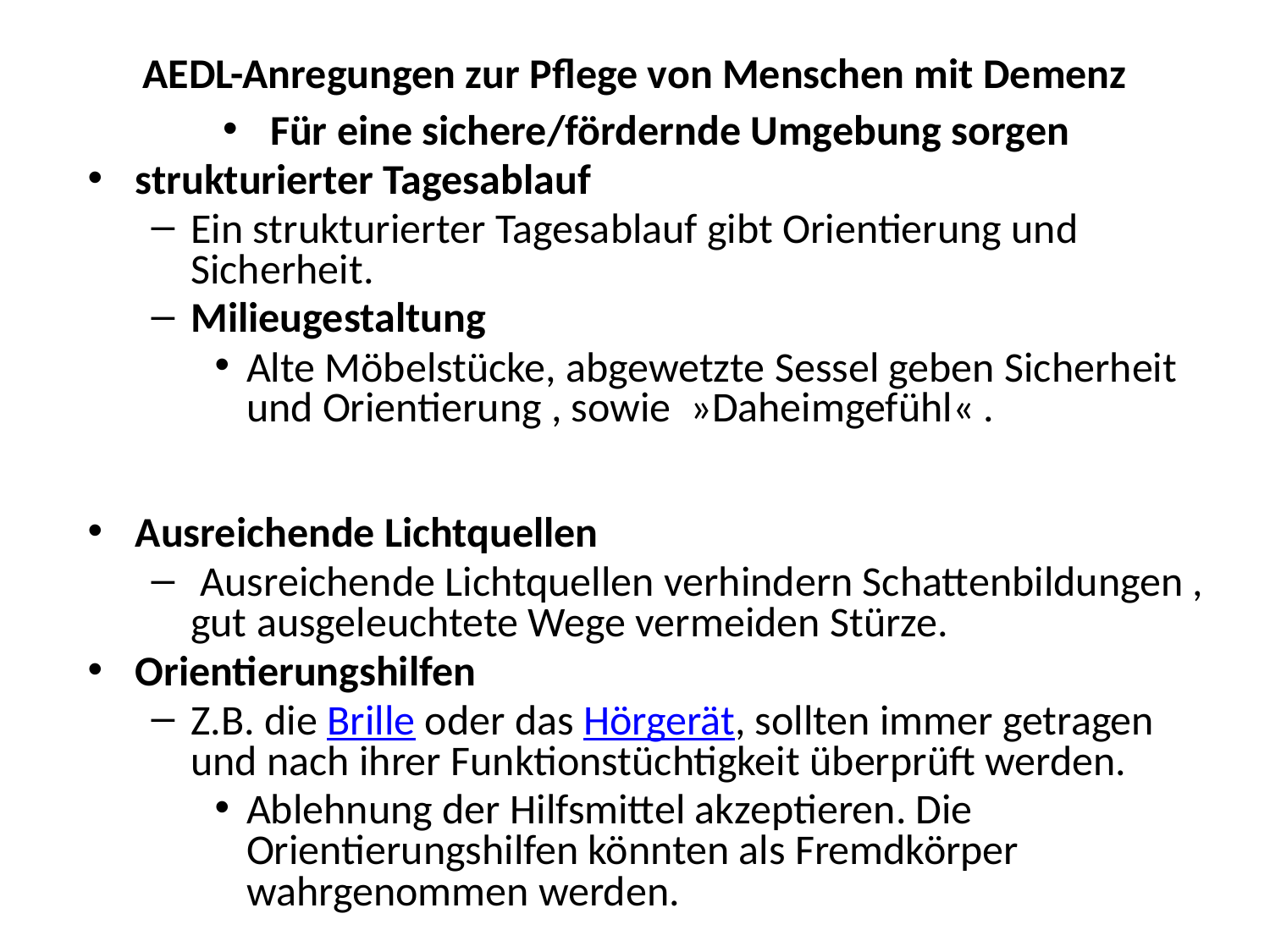

# AEDL-Anregungen zur Pflege von Menschen mit Demenz
Für eine sichere/fördernde Umgebung sorgen
strukturierter Tagesablauf
Ein strukturierter Tagesablauf gibt Orientierung und Sicherheit.
Milieugestaltung
Alte Möbelstücke, abgewetzte Sessel geben Sicherheit und Orientierung , sowie  »Daheimgefühl« .

Ausreichende Lichtquellen
 Ausreichende Lichtquellen verhindern Schattenbildungen , gut ausgeleuchtete Wege vermeiden Stürze.
Orientierungshilfen
Z.B. die Brille oder das Hörgerät, sollten immer getragen und nach ihrer Funktionstüchtigkeit überprüft werden.
Ablehnung der Hilfsmittel akzeptieren. Die Orientierungshilfen könnten als Fremdkörper wahrgenommen werden.